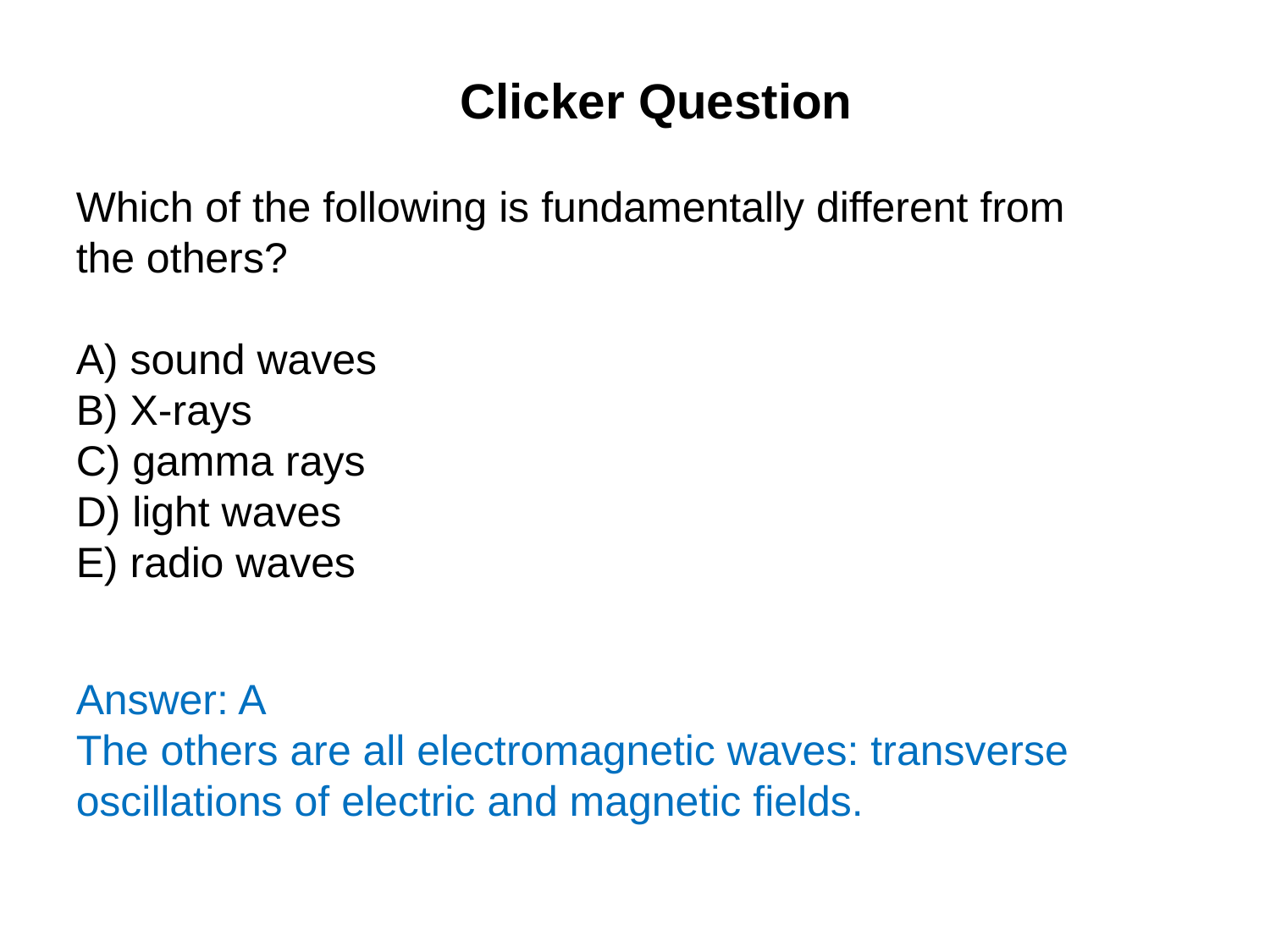

Clicker Question
Which of the following is fundamentally different from the others?

A) sound waves
B) X-rays
C) gamma rays
D) light waves
E) radio waves

Answer: A
The others are all electromagnetic waves: transverse oscillations of electric and magnetic fields.